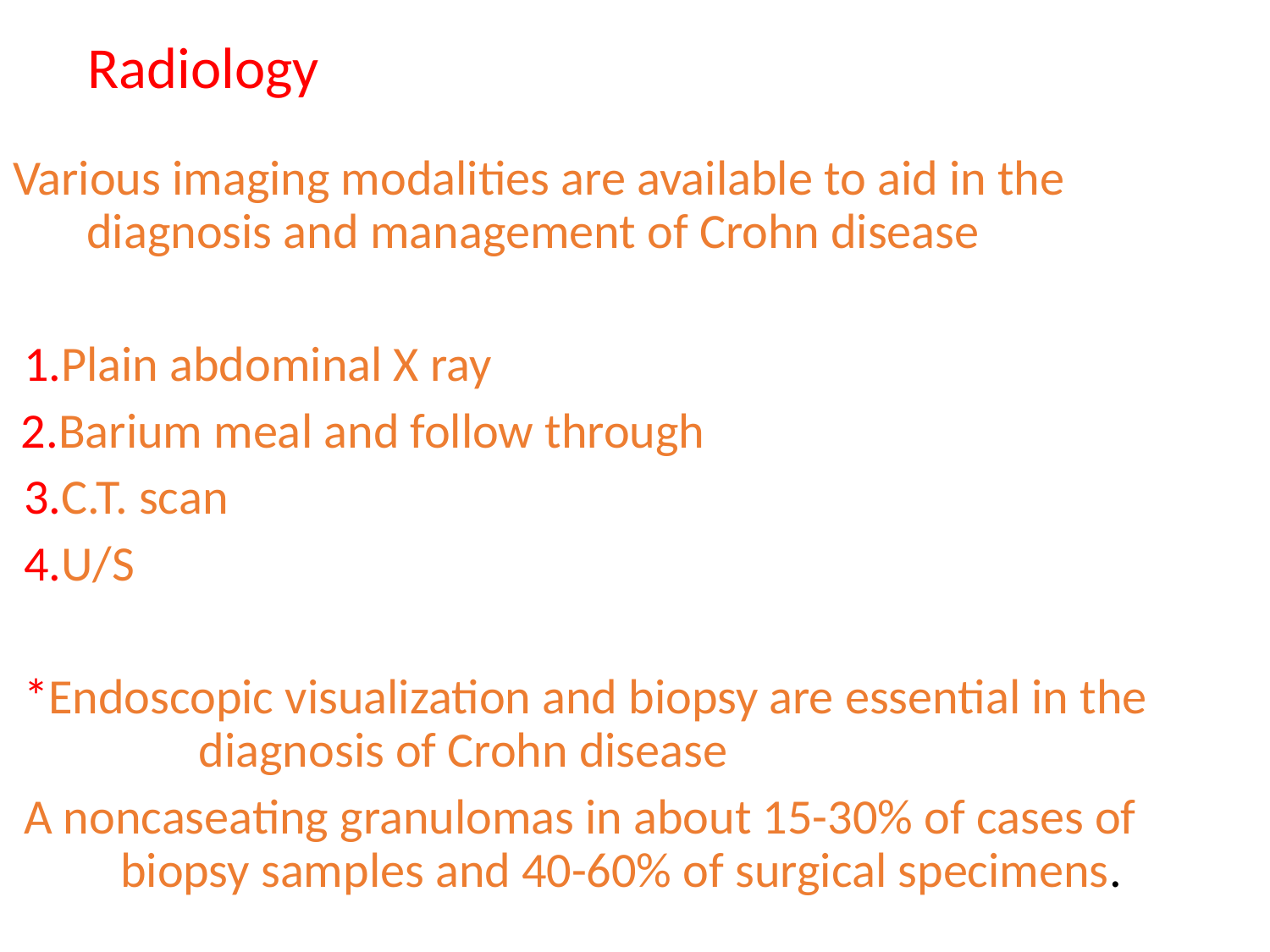

# Radiology
Various imaging modalities are available to aid in the diagnosis and management of Crohn disease

 1.Plain abdominal X ray
 2.Barium meal and follow through
 3.C.T. scan
 4.U/S

 *Endoscopic visualization and biopsy are essential in the                    diagnosis of Crohn disease
 A noncaseating granulomas in about 15-30% of cases of              biopsy samples and 40-60% of surgical specimens.